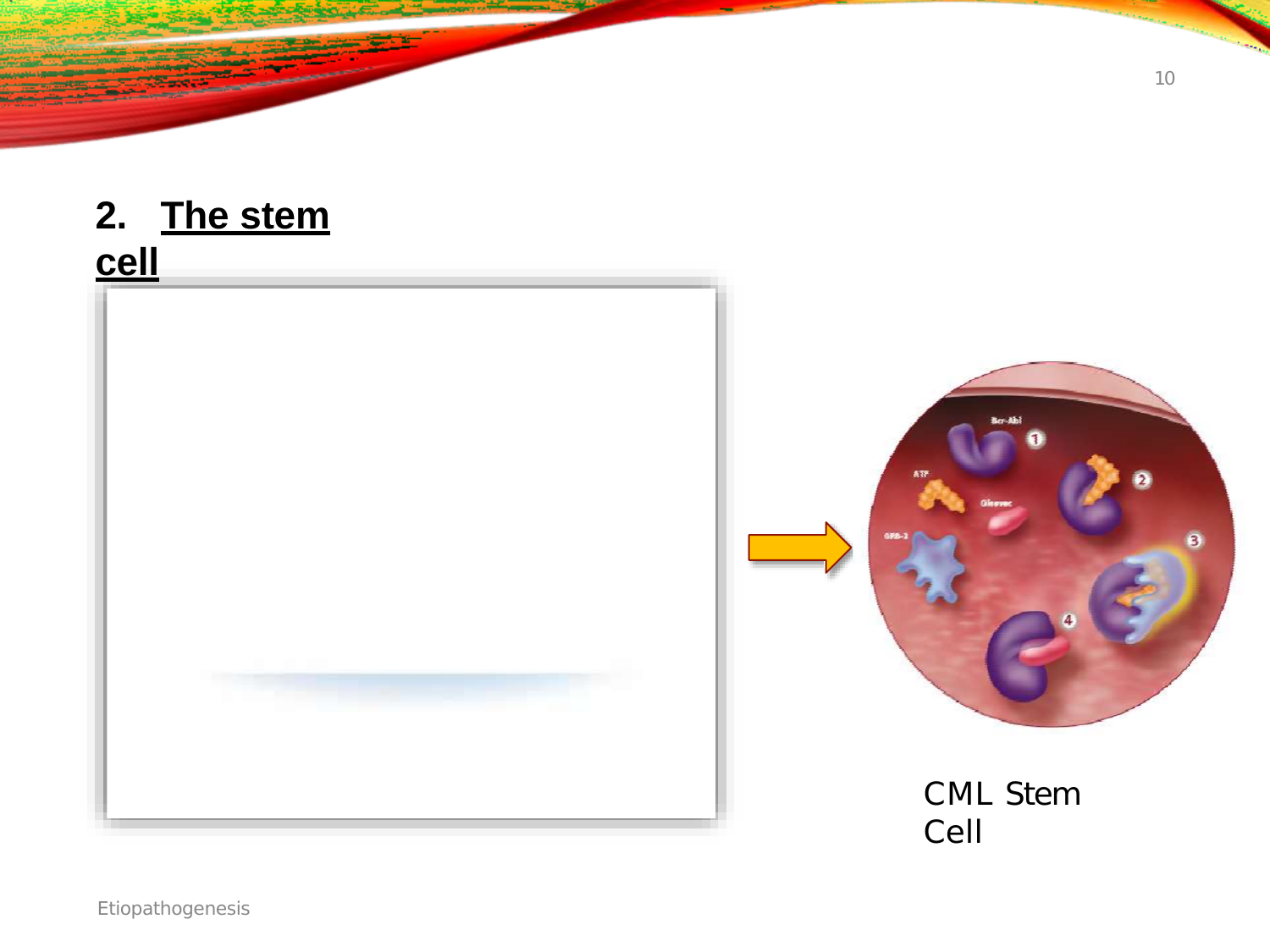

10
# 2.	The stem cell

CML Stem Cell
Etiopathogenesis